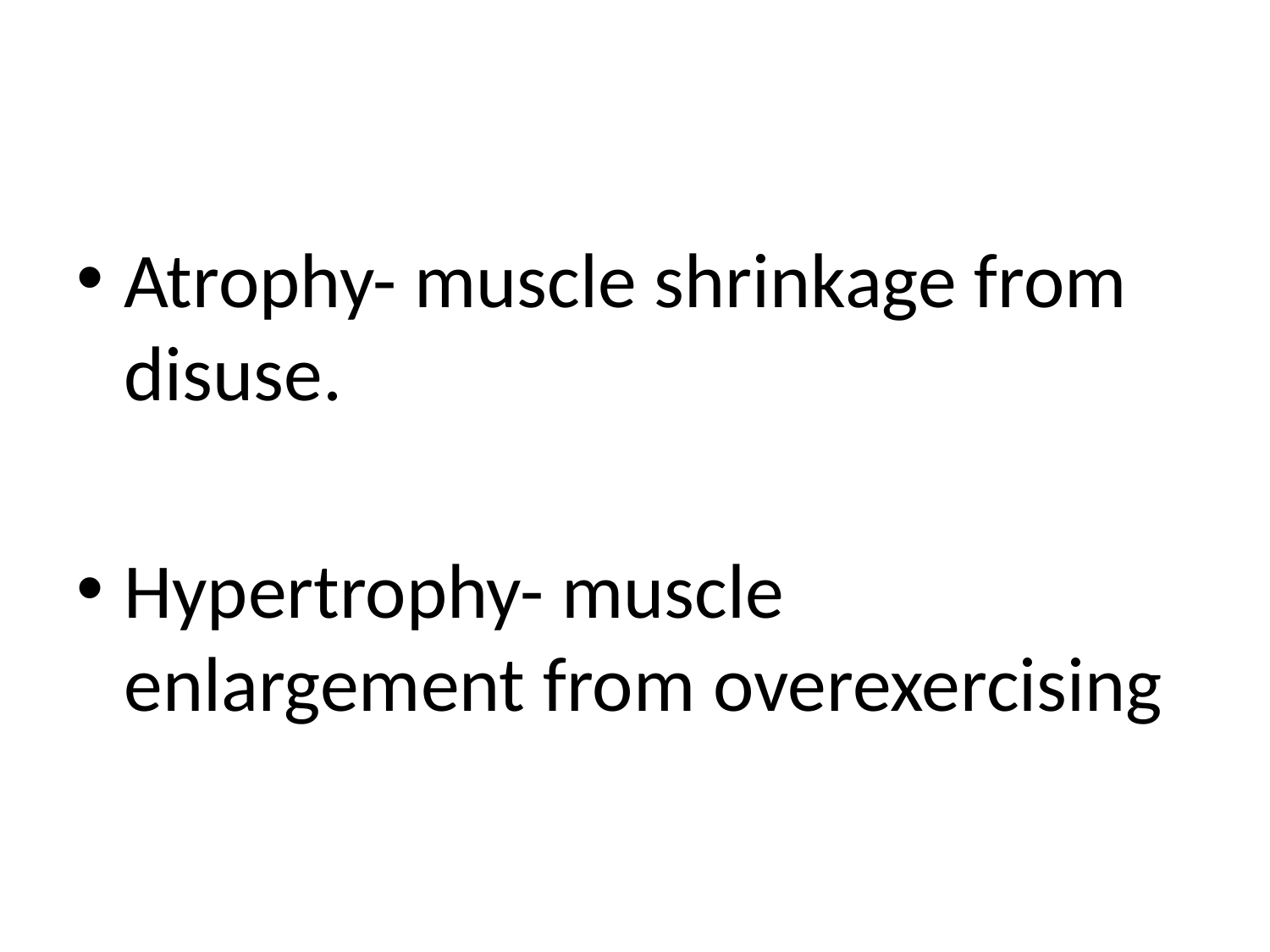

Atrophy- muscle shrinkage from disuse.

Hypertrophy- muscle enlargement from overexercising